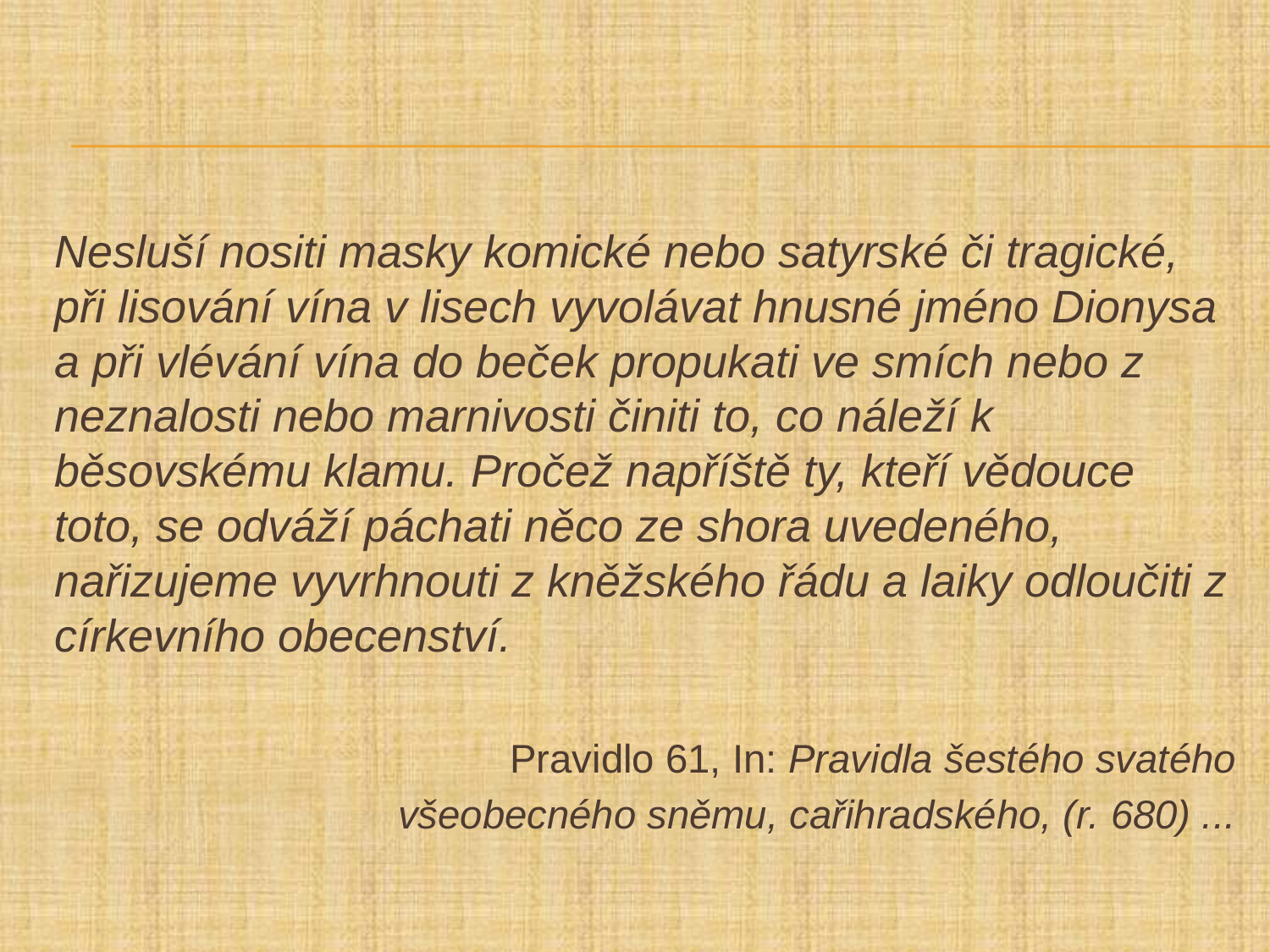

#
Nesluší nositi masky komické nebo satyrské či tragické, při lisování vína v lisech vyvolávat hnusné jméno Dionysa a při vlévání vína do beček propukati ve smích nebo z neznalosti nebo marnivosti činiti to, co náleží k běsovskému klamu. Pročež napříště ty, kteří vědouce toto, se odváží páchati něco ze shora uvedeného, nařizujeme vyvrhnouti z kněžského řádu a laiky odloučiti z církevního obecenství.

Pravidlo 61, In: Pravidla šestého svatého
všeobecného sněmu, cařihradského, (r. 680) ...